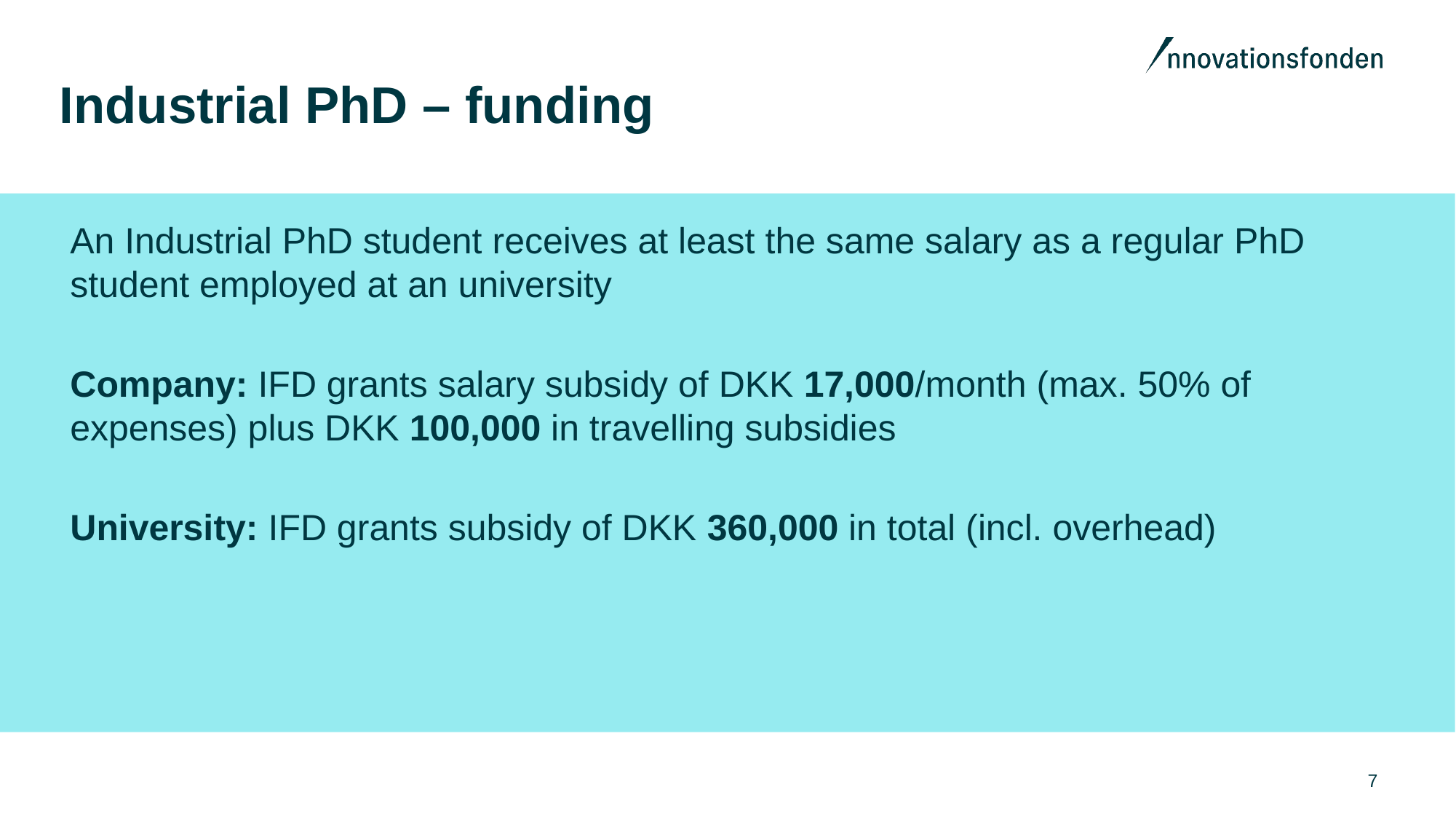

# Industrial PhD – funding
An Industrial PhD student receives at least the same salary as a regular PhD student employed at an university

Company: IFD grants salary subsidy of DKK 17,000/month (max. 50% of expenses) plus DKK 100,000 in travelling subsidies

University: IFD grants subsidy of DKK 360,000 in total (incl. overhead)
7